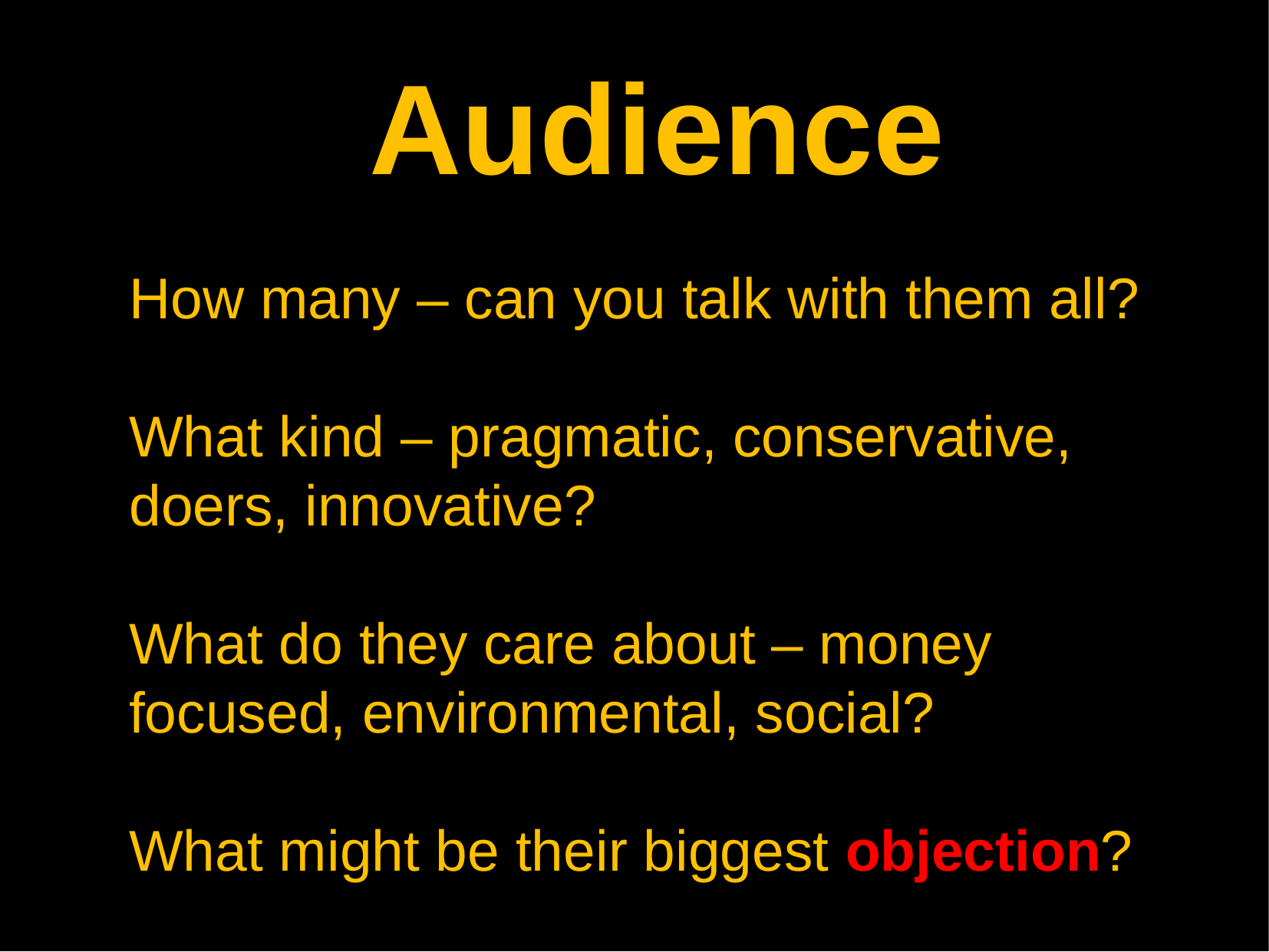

Audience

How many – can you talk with them all?

What kind – pragmatic, conservative, doers, innovative?

What do they care about – money focused, environmental, social?

What might be their biggest objection?